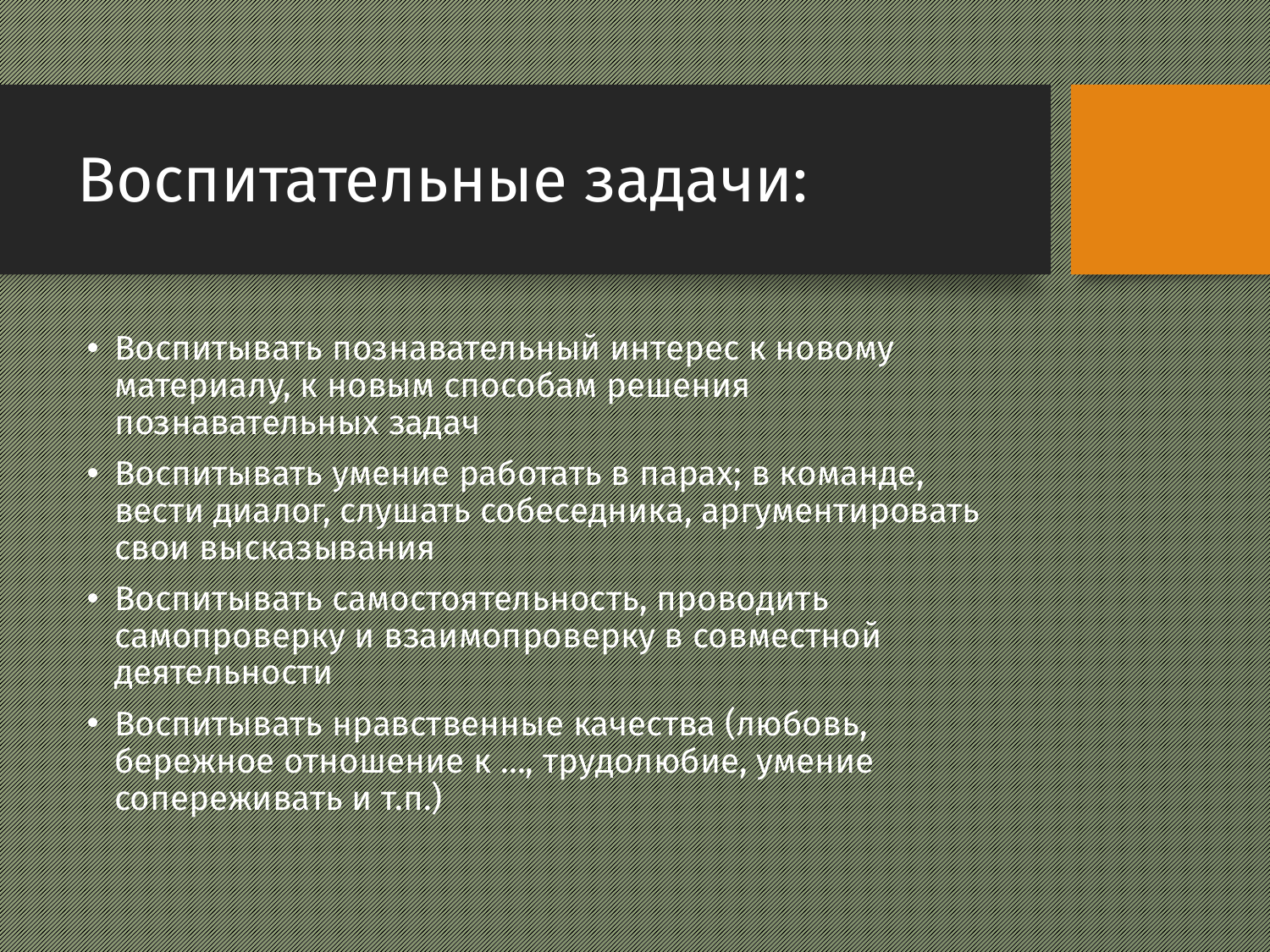

# Воспитательные задачи:
Воспитывать познавательный интерес к новому материалу, к новым способам решения познавательных задач
Воспитывать умение работать в парах; в команде, вести диалог, слушать собеседника, аргументировать свои высказывания
Воспитывать самостоятельность, проводить самопроверку и взаимопроверку в совместной деятельности
Воспитывать нравственные качества (любовь, бережное отношение к …, трудолюбие, умение сопереживать и т.п.)